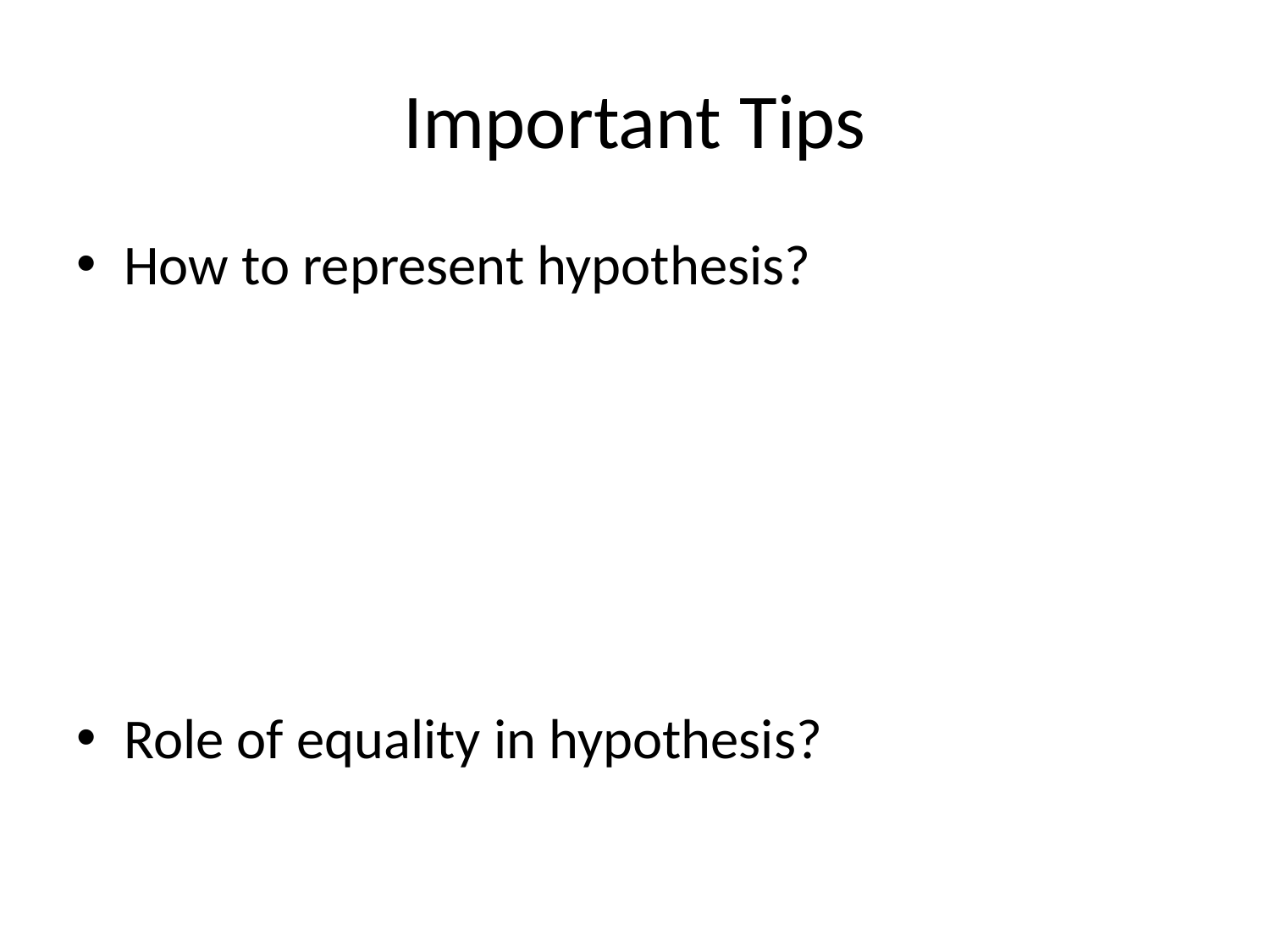

# Important Tips
How to represent hypothesis?

Role of equality in hypothesis?